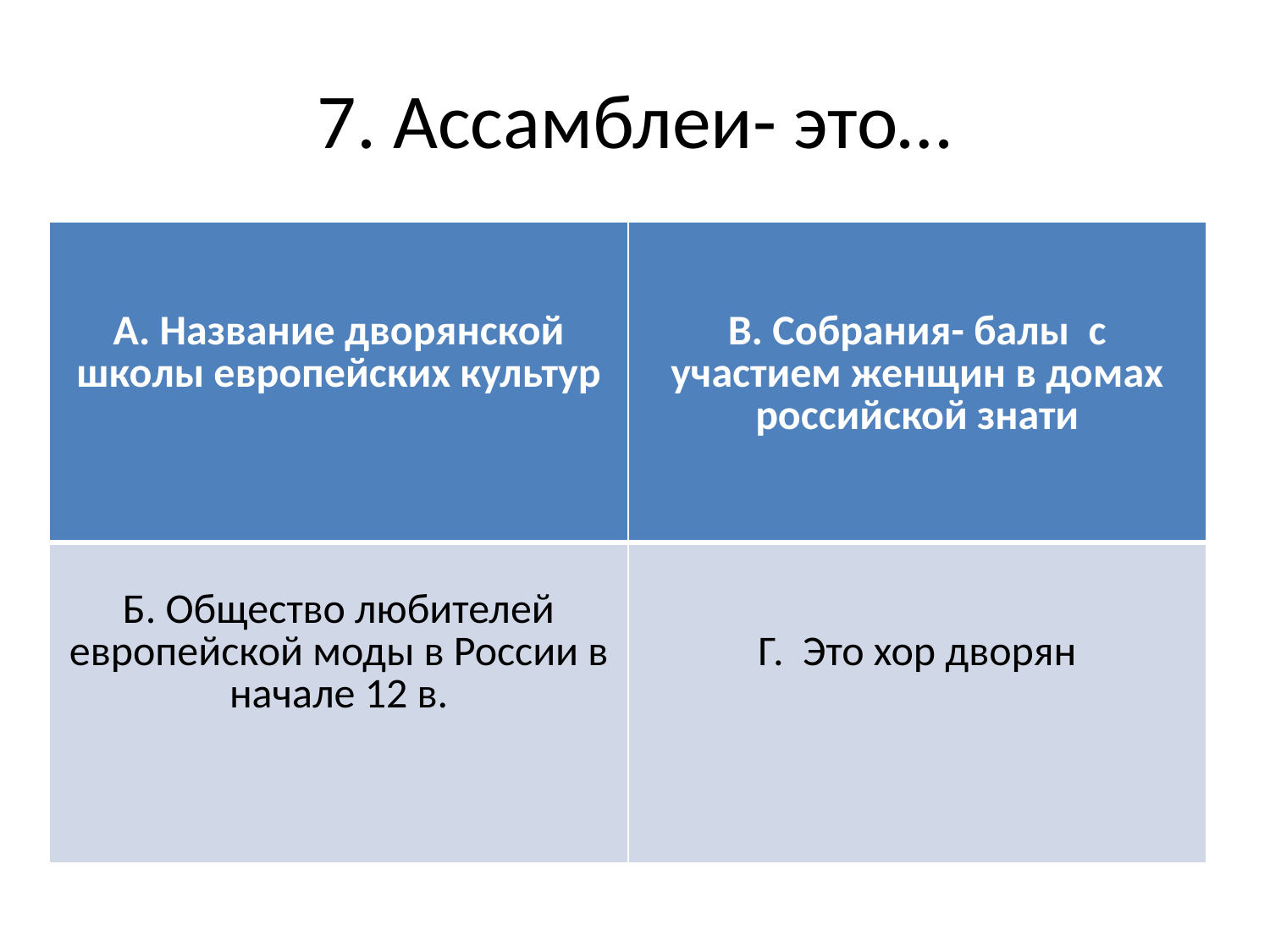

# 7. Ассамблеи- это…
| А. Название дворянской школы европейских культур | В. Собрания- балы с участием женщин в домах российской знати |
| --- | --- |
| Б. Общество любителей европейской моды в России в начале 12 в. | Г. Это хор дворян |